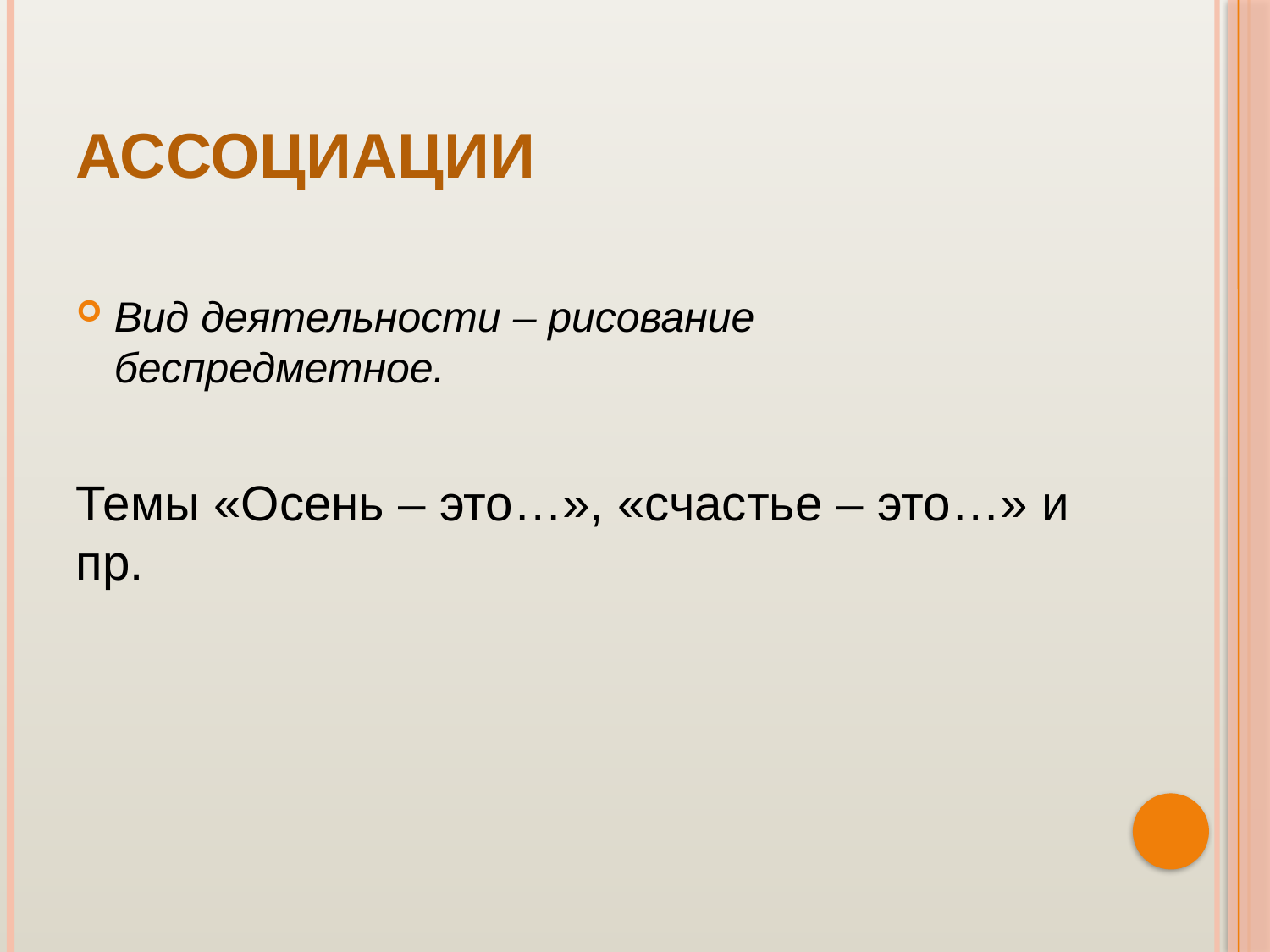

# Ассоциации

Вид деятельности – рисование беспредметное.

Темы «Осень – это…», «счастье – это…» и пр.